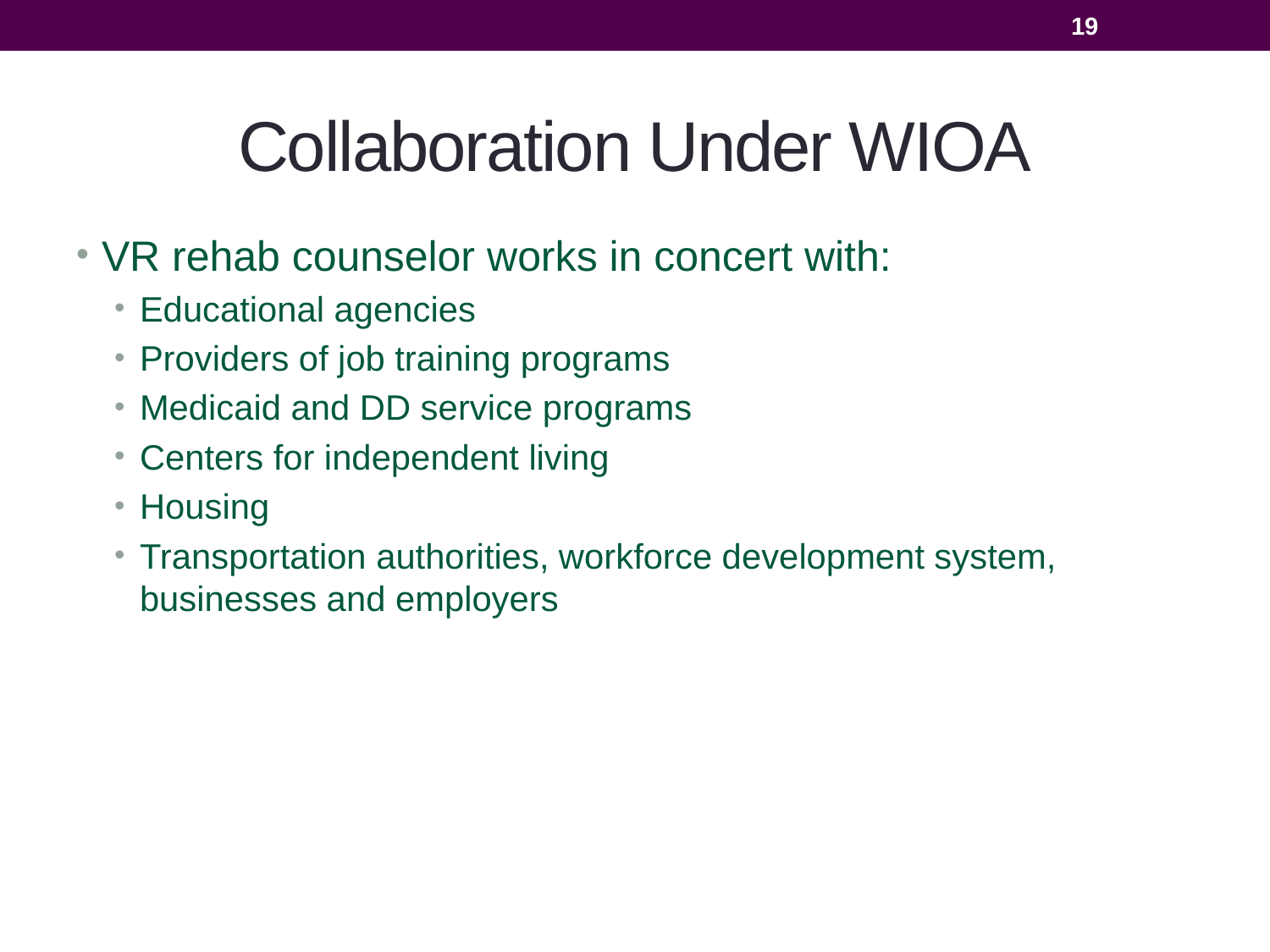

19
# Collaboration Under WIOA
VR rehab counselor works in concert with:
Educational agencies
Providers of job training programs
Medicaid and DD service programs
Centers for independent living
Housing
Transportation authorities, workforce development system, businesses and employers